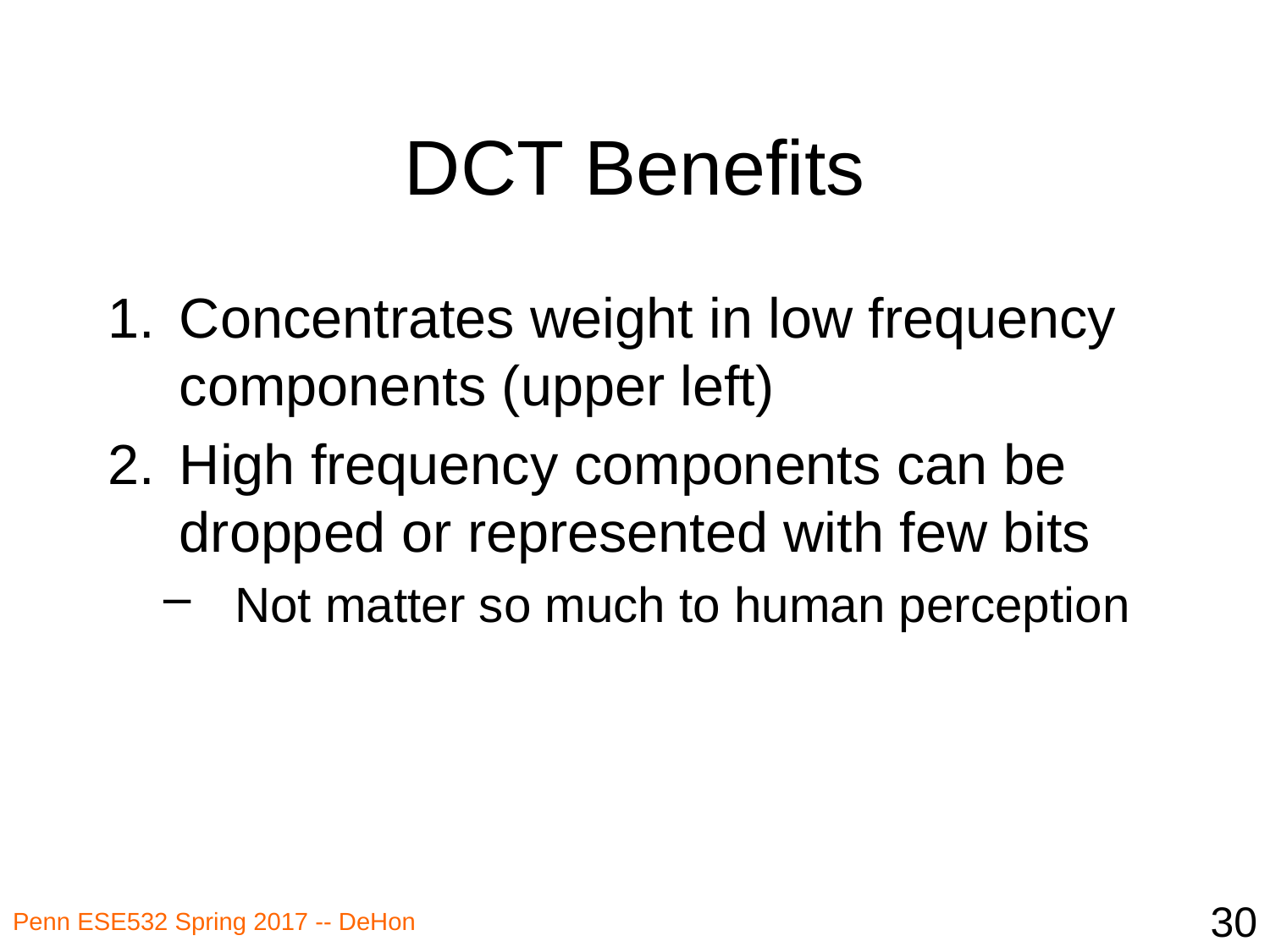

# DCT Benefits
Concentrates weight in low frequency components (upper left)
High frequency components can be dropped or represented with few bits
Not matter so much to human perception
30
Penn ESE532 Spring 2017 -- DeHon